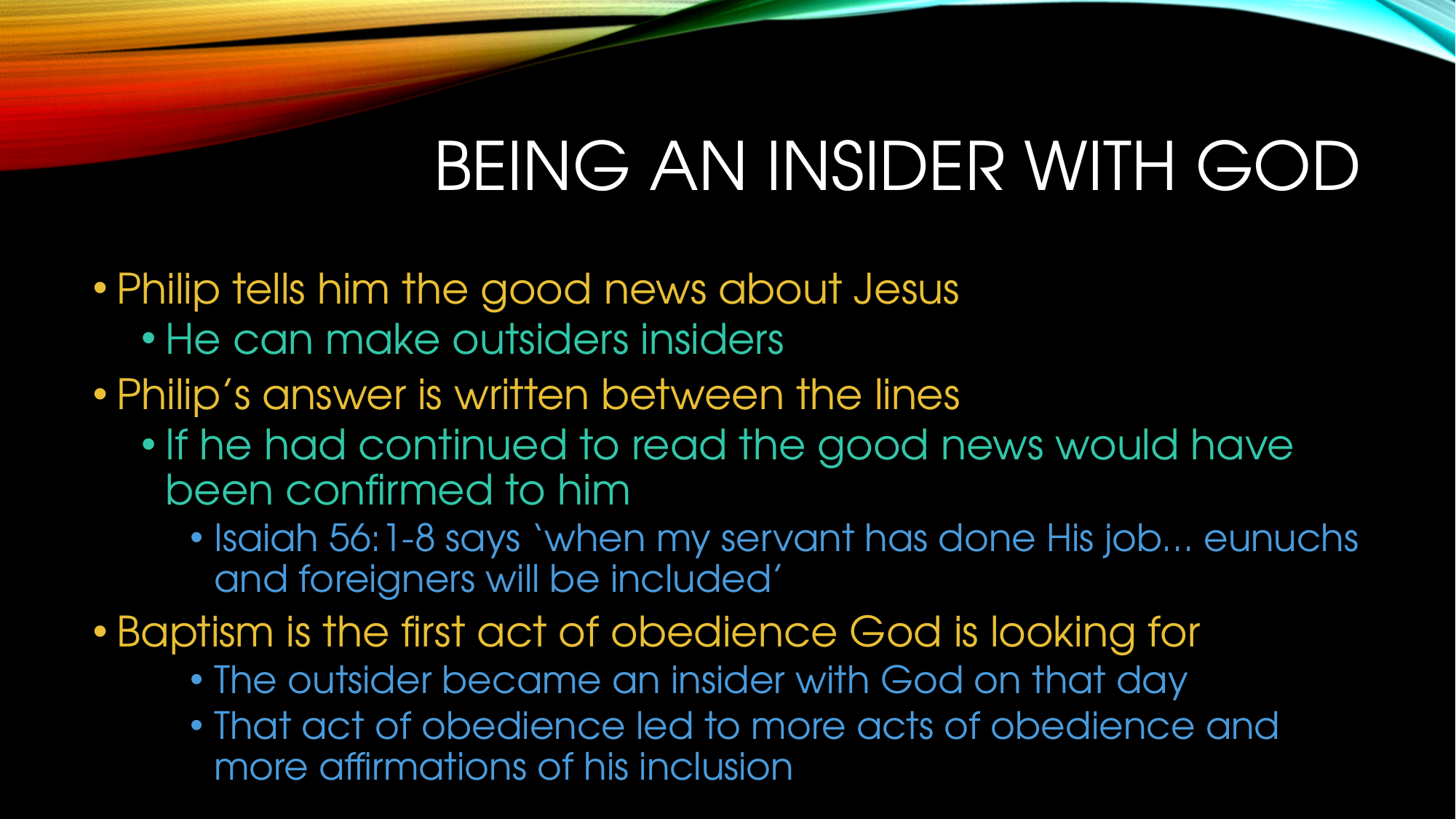

# Being an insider with God
Philip tells him the good news about Jesus
He can make outsiders insiders
Philip’s answer is written between the lines
If he had continued to read the good news would have been confirmed to him
Isaiah 56:1-8 says ‘when my servant has done His job… eunuchs and foreigners will be included’
Baptism is the first act of obedience God is looking for
The outsider became an insider with God on that day
That act of obedience led to more acts of obedience and more affirmations of his inclusion